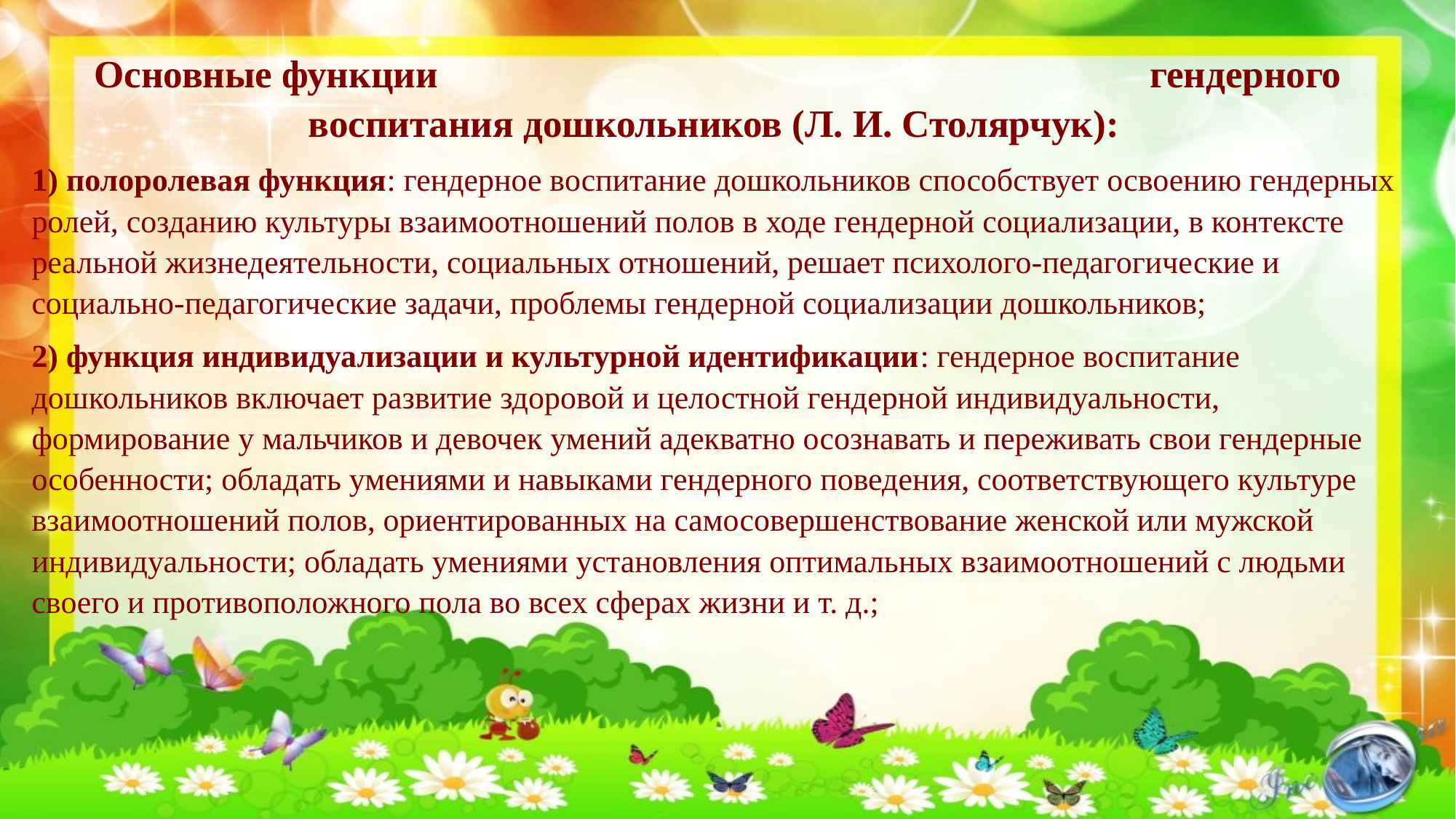

Основные функции                                                                          гендерного воспитания дошкольников (Л. И. Столярчук):
1) полоролевая функция: гендерное воспитание дошкольников способствует освоению гендерных ролей, созданию культуры взаимоотношений полов в ходе гендерной социализации, в контексте реальной жизнедеятельности, социальных отношений, решает психолого-педагогические и социально-педагогические задачи, проблемы гендерной социализации дошкольников;
2) функция индивидуализации и культурной идентификации: гендерное воспитание дошкольников включает развитие здоровой и целостной гендерной индивидуальности, формирование у мальчиков и девочек умений адекватно осознавать и переживать свои гендерные особенности; обладать умениями и навыками гендерного поведения, соответствующего культуре взаимоотношений полов, ориентированных на самосовершенствование женской или мужской индивидуальности; обладать умениями установления оптимальных взаимоотношений с людьми своего и противоположного пола во всех сферах жизни и т. д.;
#